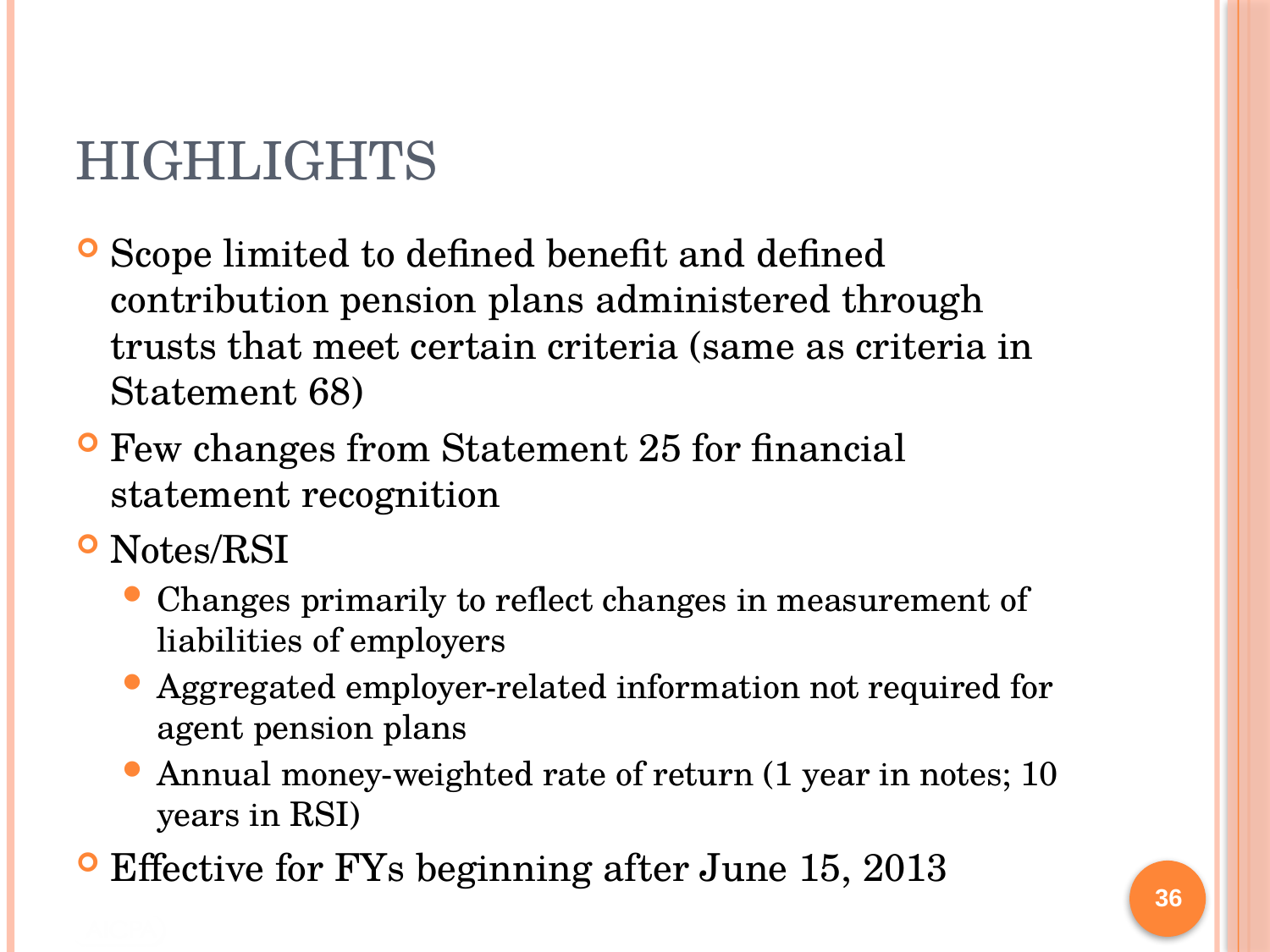

# Highlights
Scope limited to defined benefit and defined contribution pension plans administered through trusts that meet certain criteria (same as criteria in Statement 68)
Few changes from Statement 25 for financial statement recognition
Notes/RSI
Changes primarily to reflect changes in measurement of liabilities of employers
Aggregated employer-related information not required for agent pension plans
Annual money-weighted rate of return (1 year in notes; 10 years in RSI)
Effective for FYs beginning after June 15, 2013
36